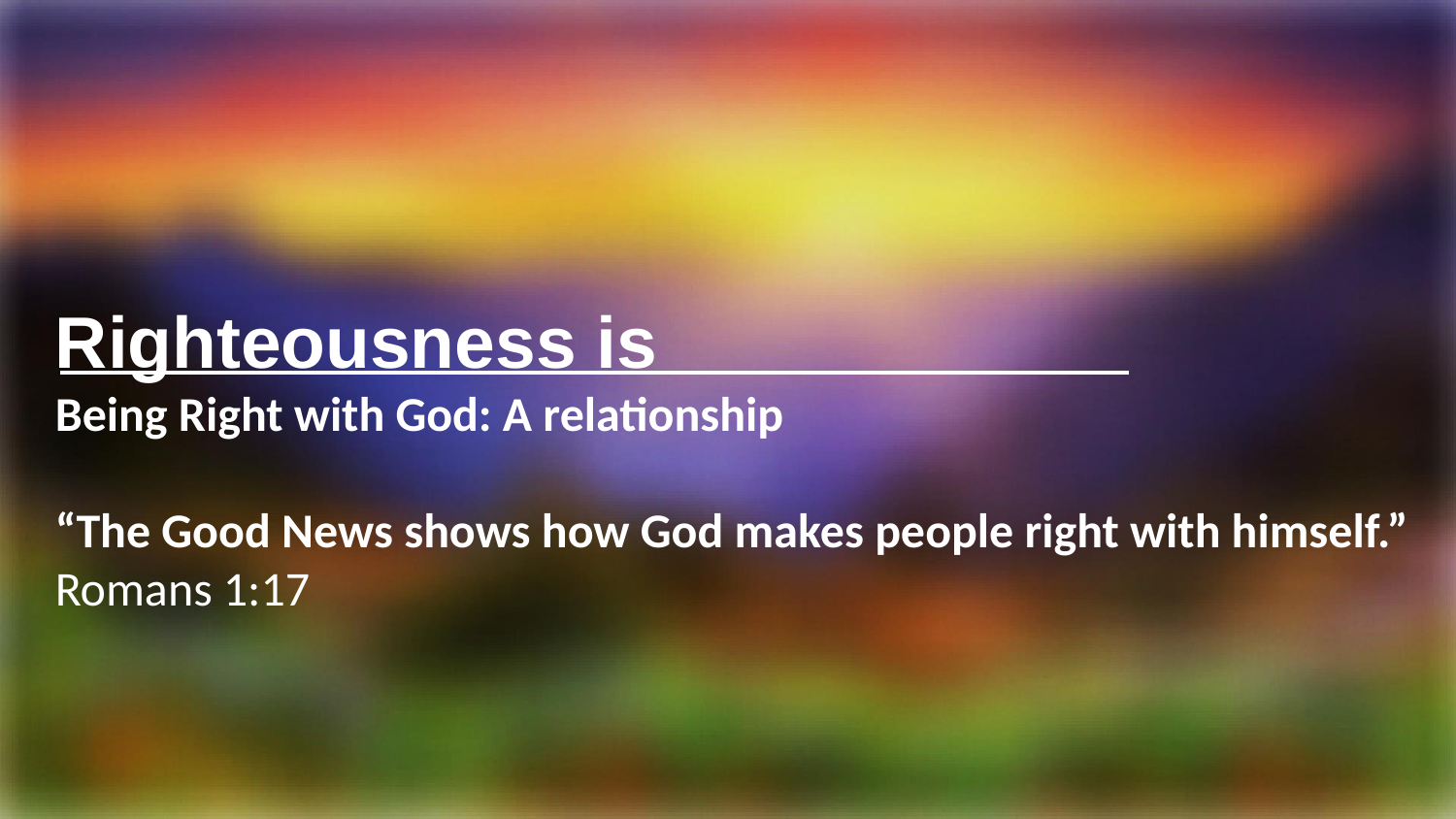

Righteousness is
Being Right with God: A relationship

“The Good News shows how God makes people right with himself.” Romans 1:17